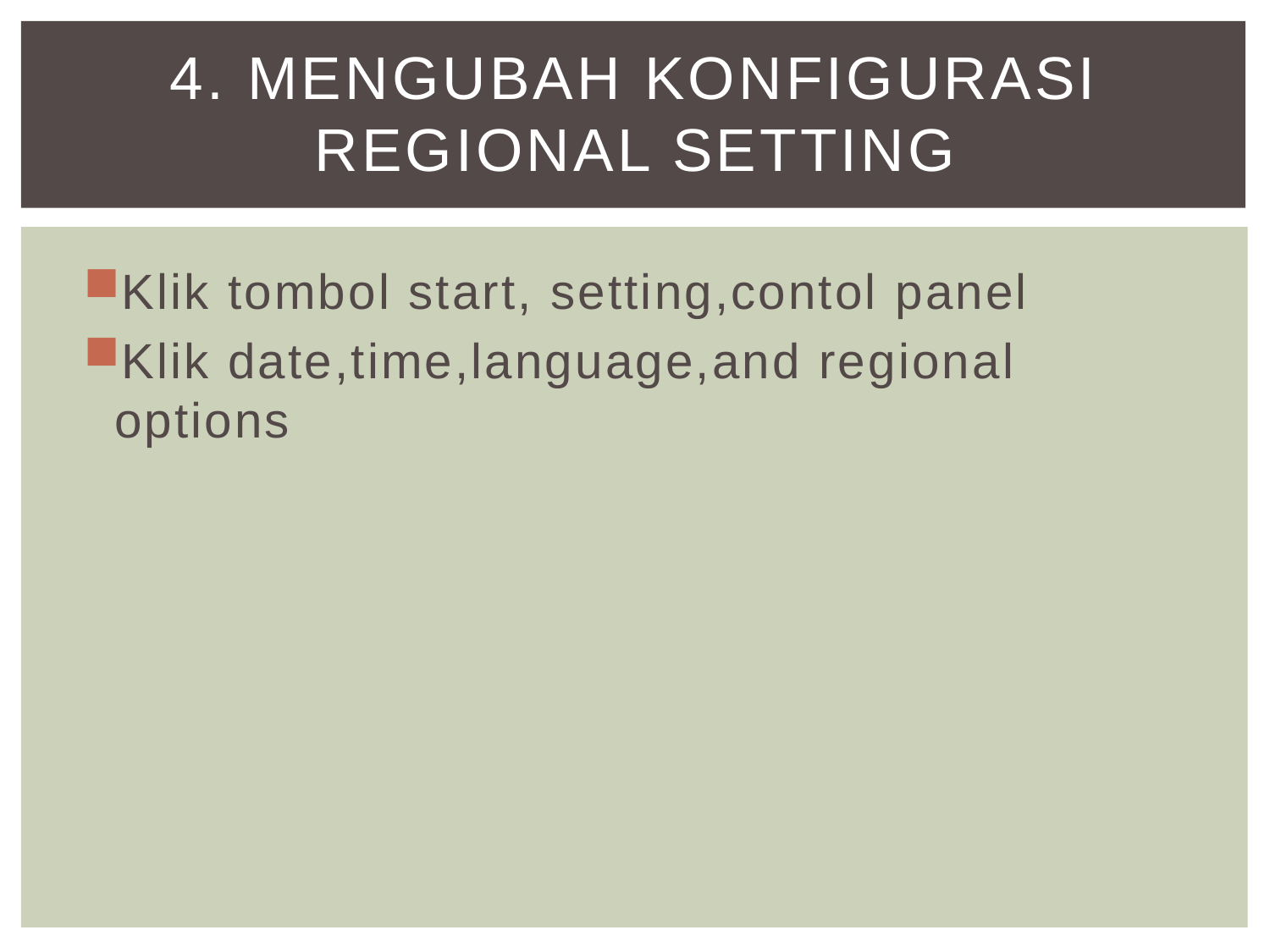

# 4. Mengubah konfigurasi regional setting
Klik tombol start, setting,contol panel
Klik date,time,language,and regional options